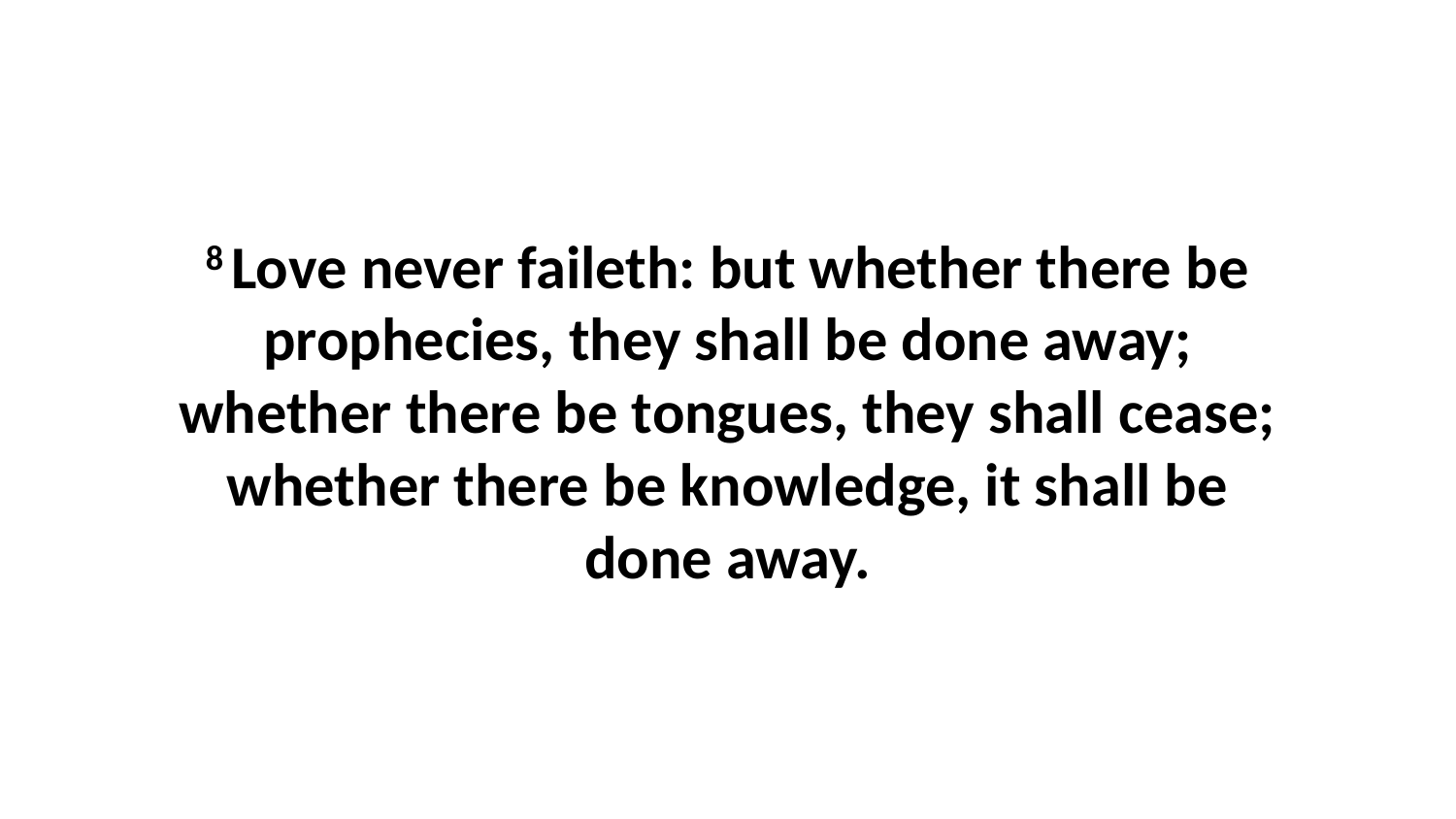

8 Love never faileth: but whether there be prophecies, they shall be done away; whether there be tongues, they shall cease; whether there be knowledge, it shall be done away.